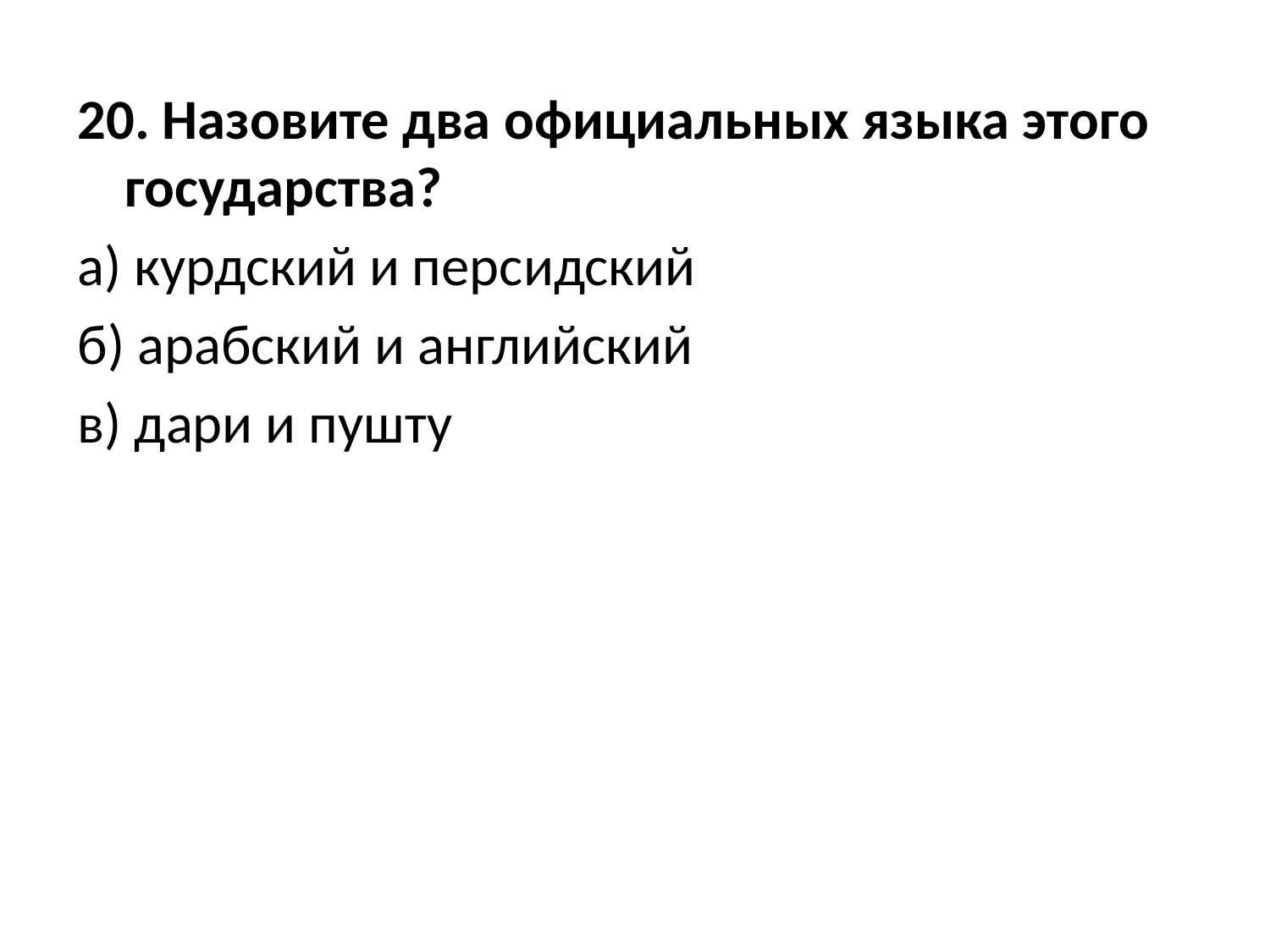

20. Назовите два официальных языка этого государства?
а) курдский и персидский
б) арабский и английский
в) дари и пушту